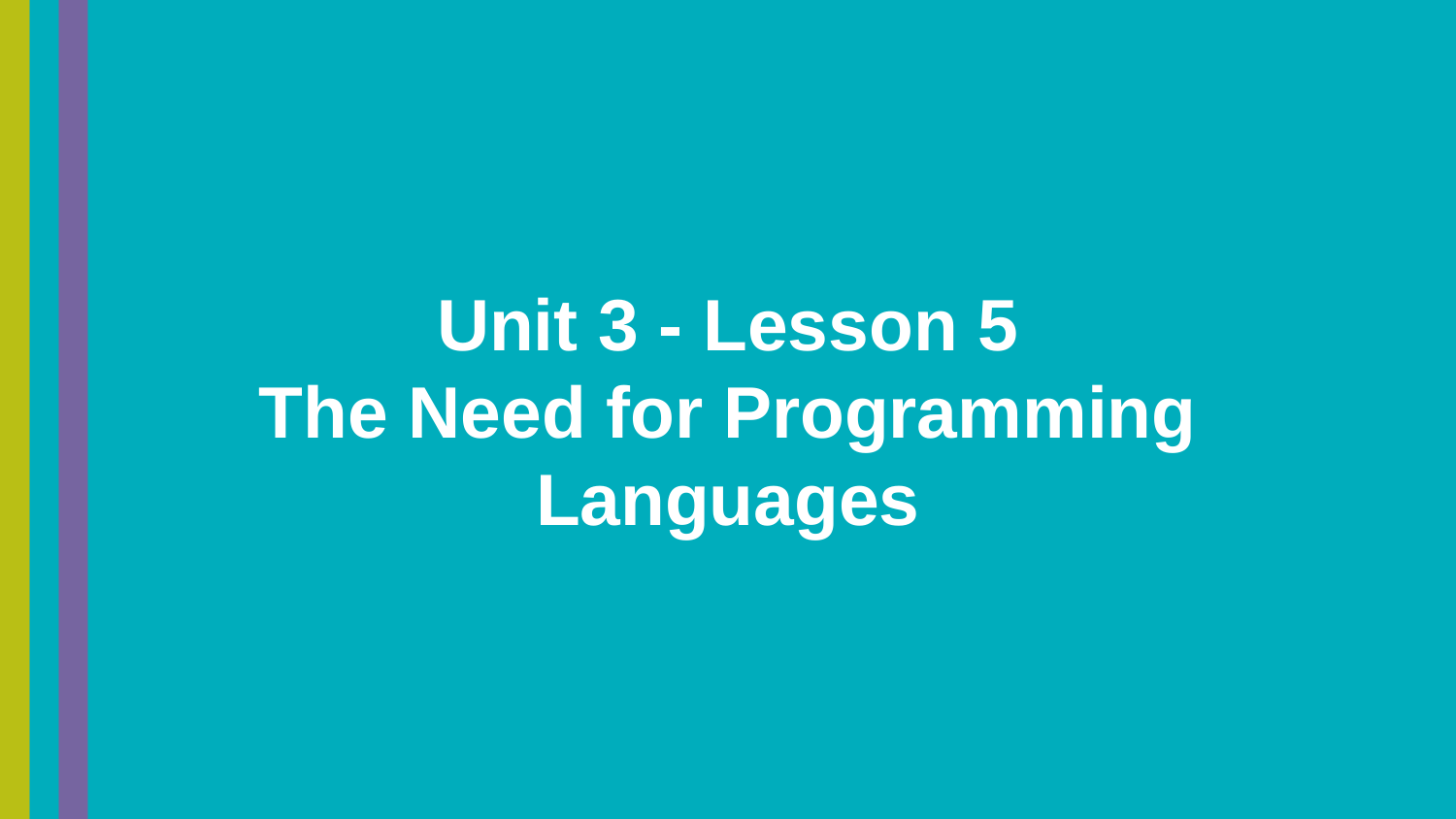

Unit 3 - Lesson 5
The Need for Programming Languages